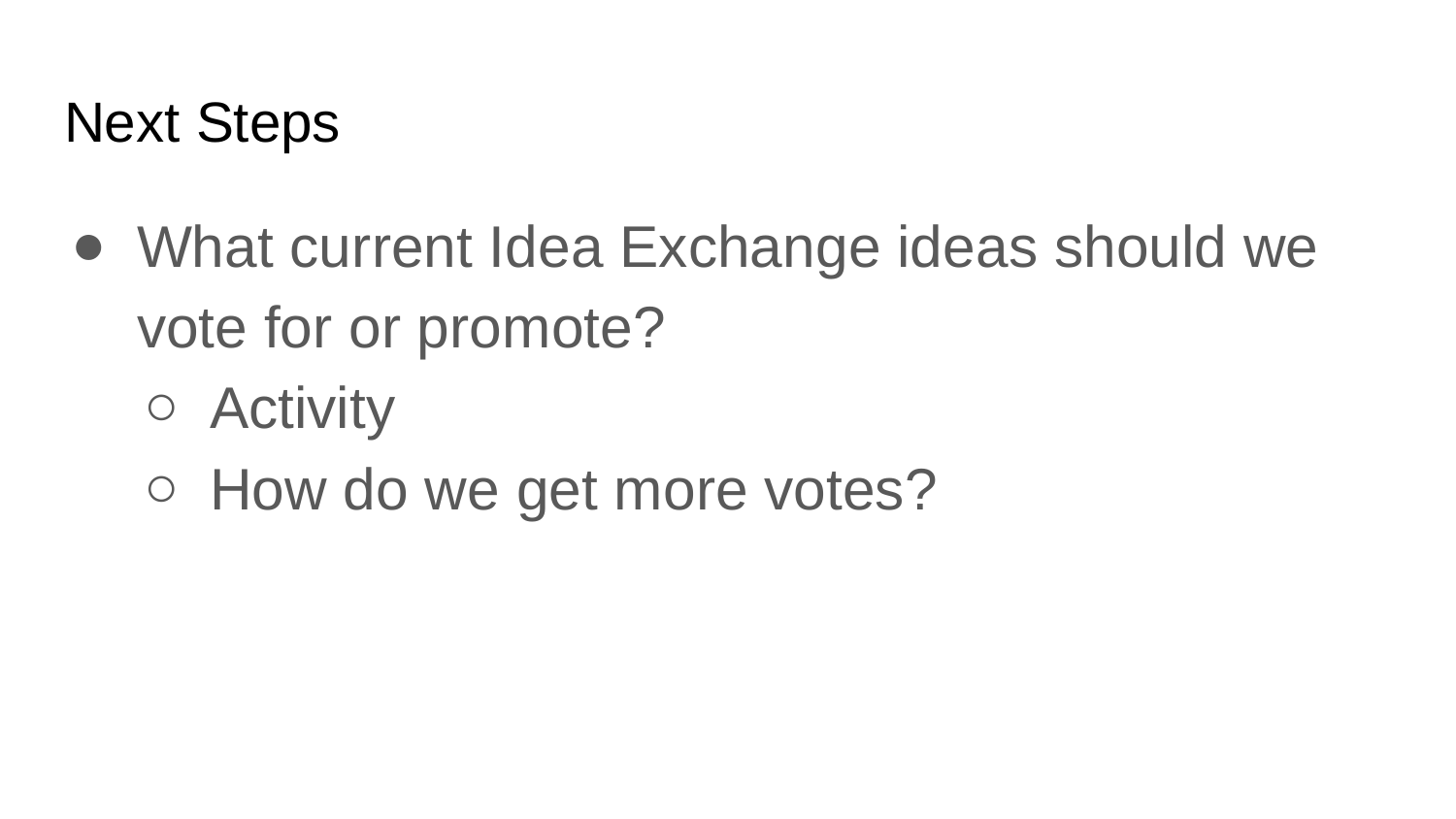

# Next Steps
What current Idea Exchange ideas should we vote for or promote?
Activity
How do we get more votes?